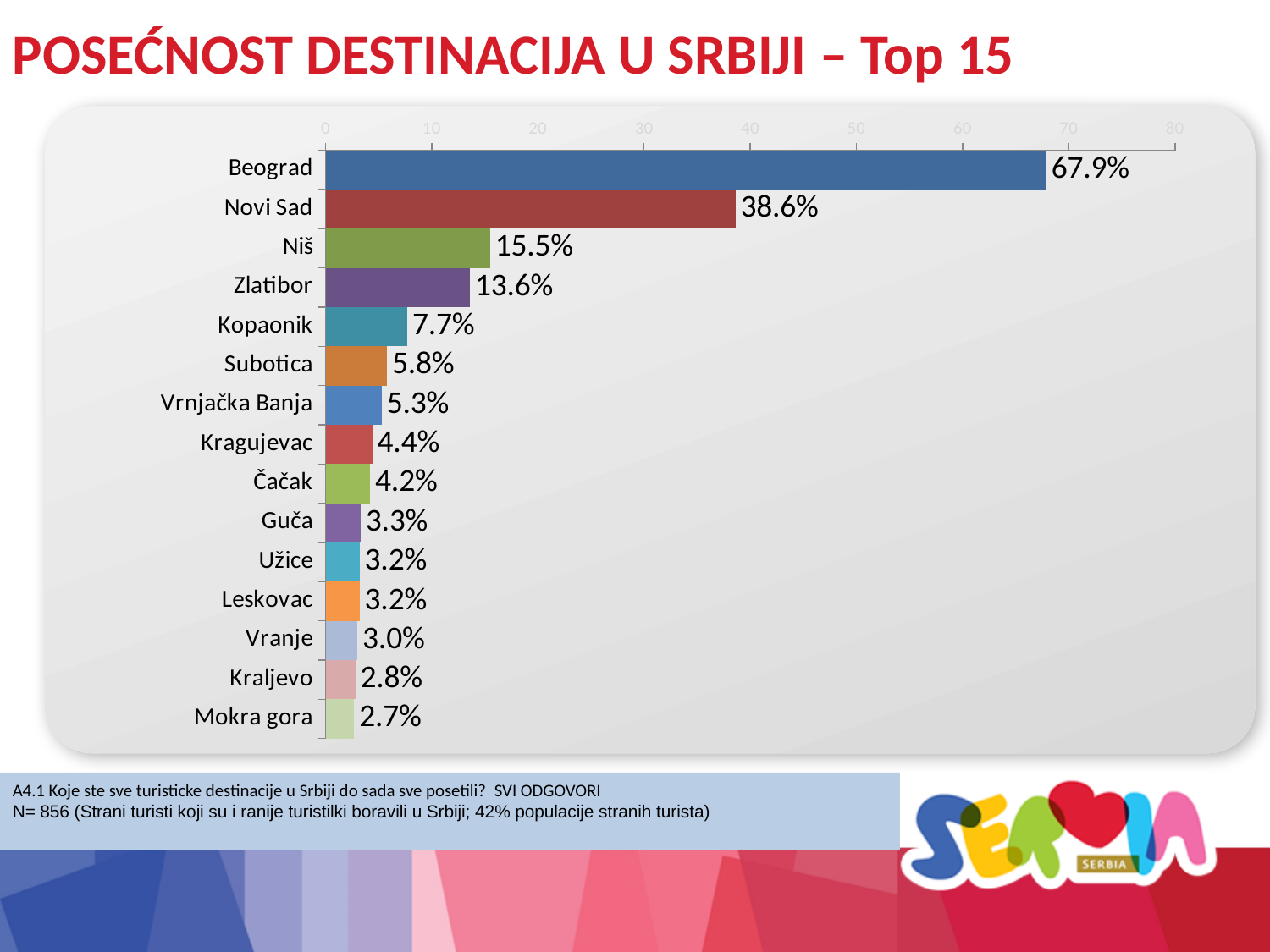

POSEĆNOST DESTINACIJA U SRBIJI – Top 15

### Chart

| Category | Series 1 |
|---|---|
| Beograd | 67.9 |
| Novi Sad | 38.6 |
| Niš | 15.5 |
| Zlatibor | 13.6 |
| Kopaonik | 7.7 |
| Subotica | 5.8 |
| Vrnjačka Banja | 5.3 |
| Kragujevac | 4.4 |
| Čačak | 4.2 |
| Guča | 3.3 |
| Užice | 3.2 |
| Leskovac | 3.2 |
| Vranje | 3.0 |
| Kraljevo | 2.8 |
| Mokra gora | 2.7 |
A4.1 Koje ste sve turisticke destinacije u Srbiji do sada sve posetili?  SVI ODGOVORI
N= 856 (Strani turisti koji su i ranije turistilki boravili u Srbiji; 42% populacije stranih turista)